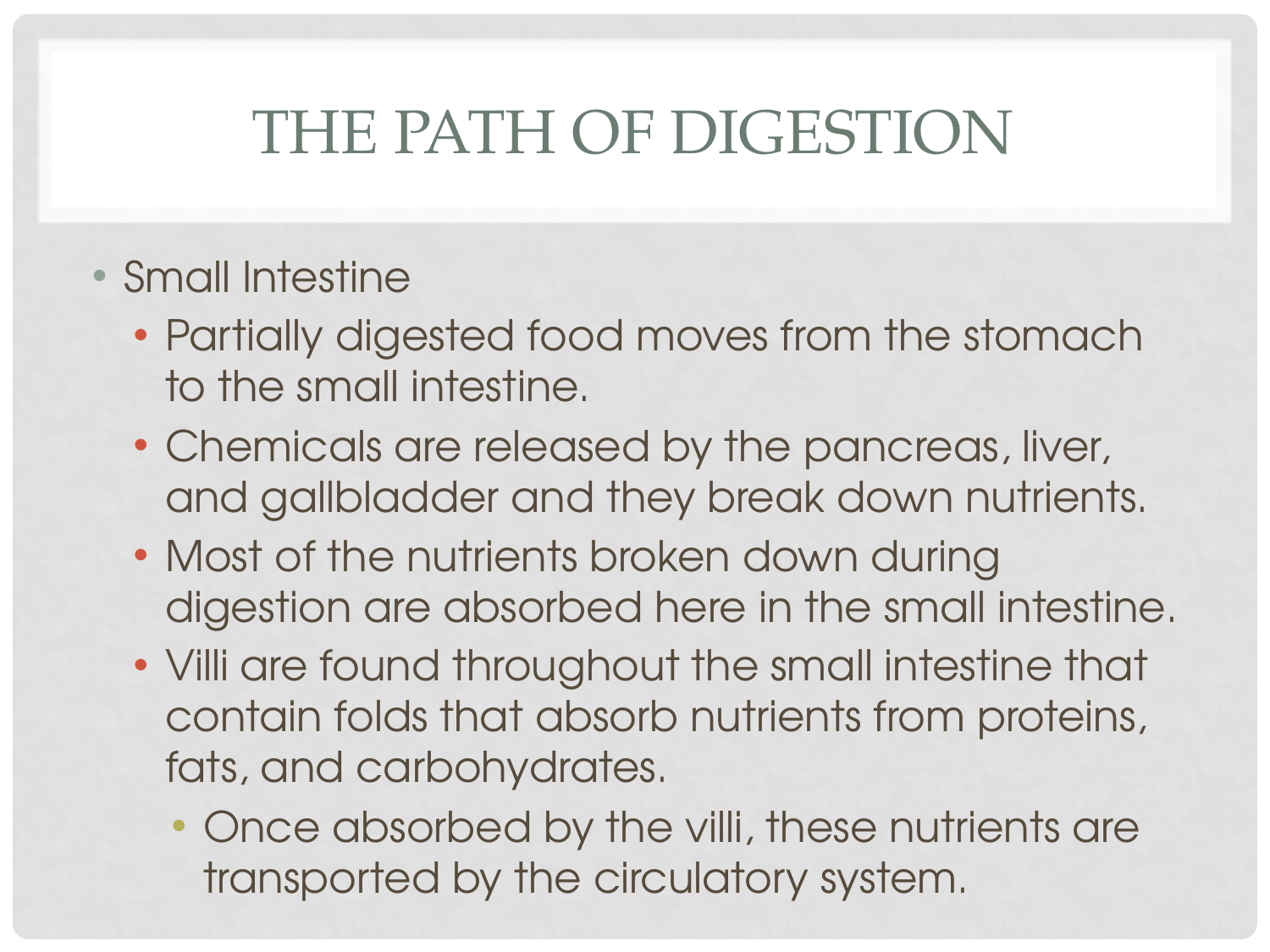

# The path of digestion
Small Intestine
Partially digested food moves from the stomach to the small intestine.
Chemicals are released by the pancreas, liver, and gallbladder and they break down nutrients.
Most of the nutrients broken down during digestion are absorbed here in the small intestine.
Villi are found throughout the small intestine that contain folds that absorb nutrients from proteins, fats, and carbohydrates.
Once absorbed by the villi, these nutrients are transported by the circulatory system.